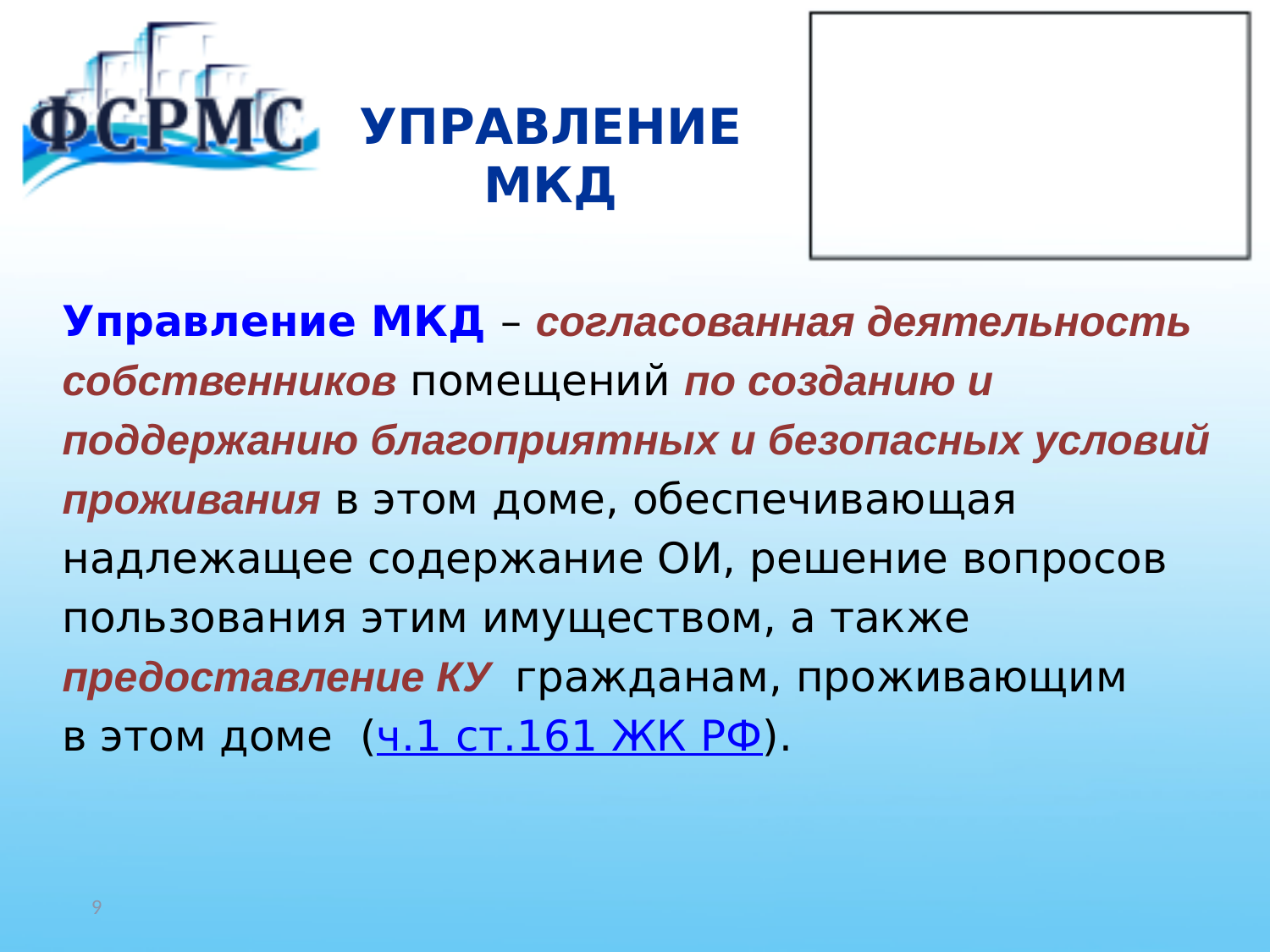

# УПРАВЛЕНИЕ МКД
Управление МКД – согласованная деятельность
собственников помещений по созданию и
поддержанию благоприятных и безопасных условий
проживания в этом доме, обеспечивающая
надлежащее содержание ОИ, решение вопросов
пользования этим имуществом, а также
предоставление КУ  гражданам, проживающим
в этом доме  (ч.1 ст.161 ЖК РФ).

9